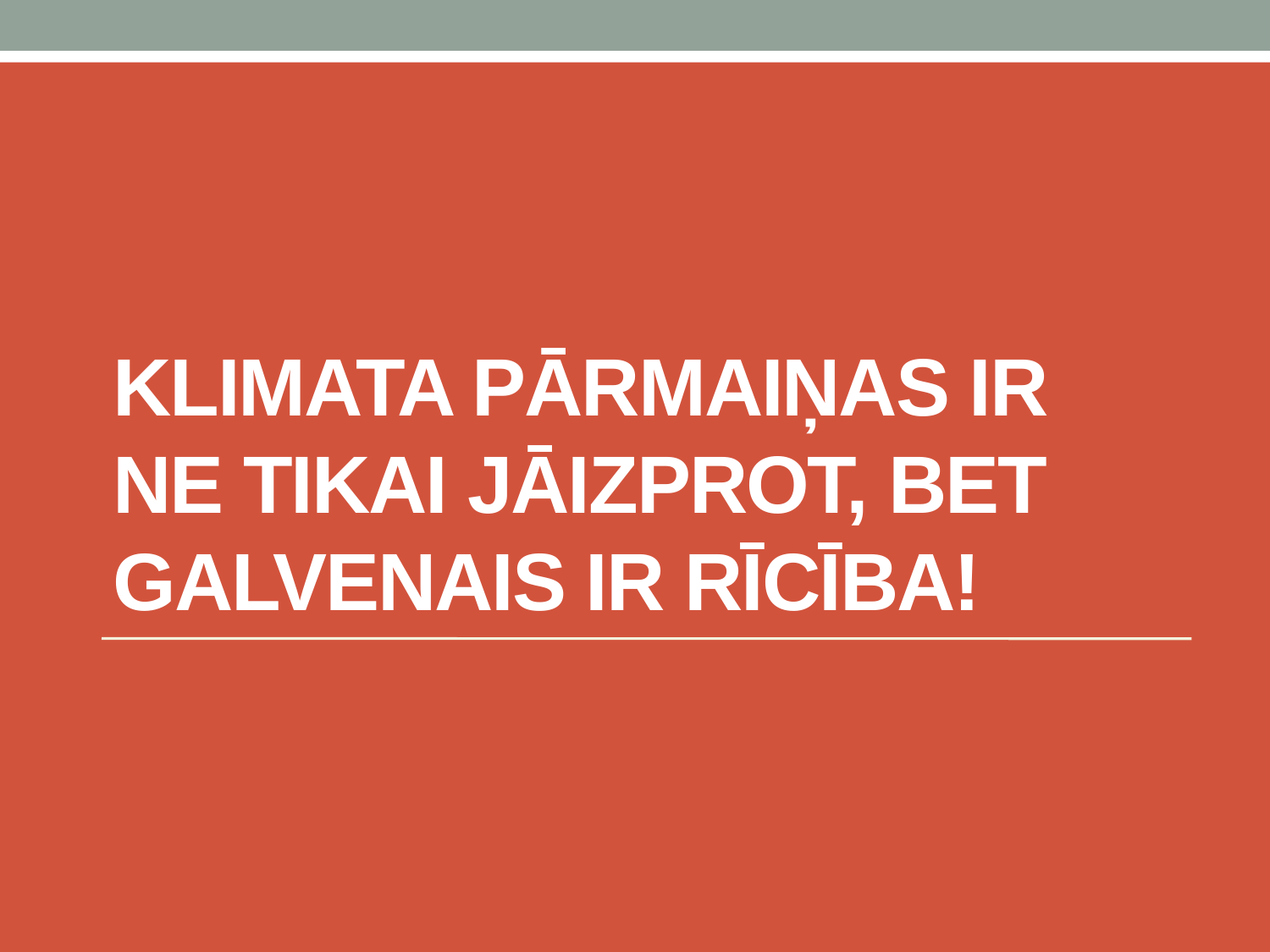

# Klimata pārmaiņas ir ne tikai jāizprot, bet galvenais ir rīcība!